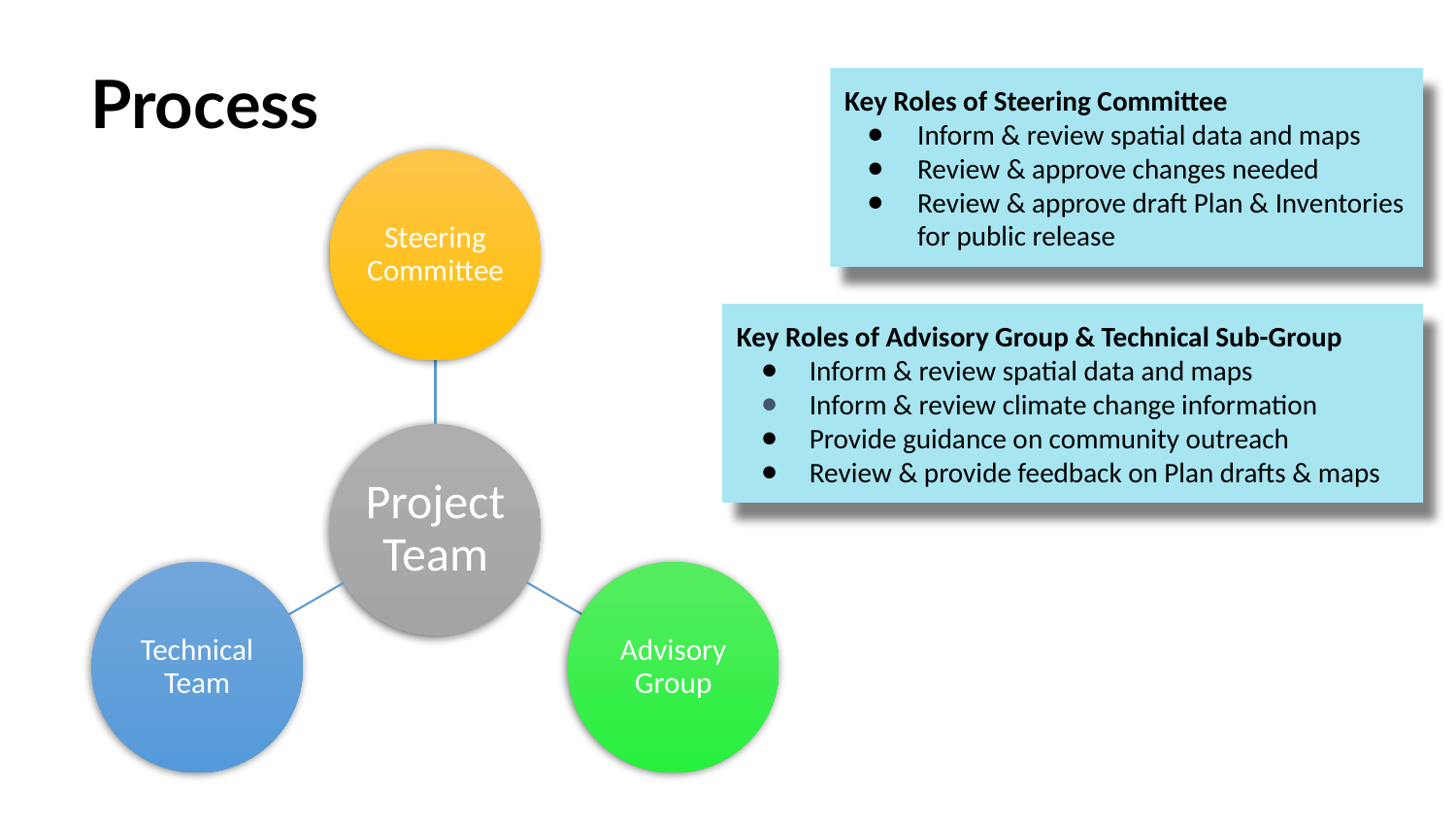

# Process
Key Roles of Steering Committee
Inform & review spatial data and maps
Review & approve changes needed
Review & approve draft Plan & Inventories for public release
Project Team

Steering Committee

Advisory Group

Technical Team
Key Roles of Advisory Group & Technical Sub-Group
Inform & review spatial data and maps
Inform & review climate change information
Provide guidance on community outreach
Review & provide feedback on Plan drafts & maps